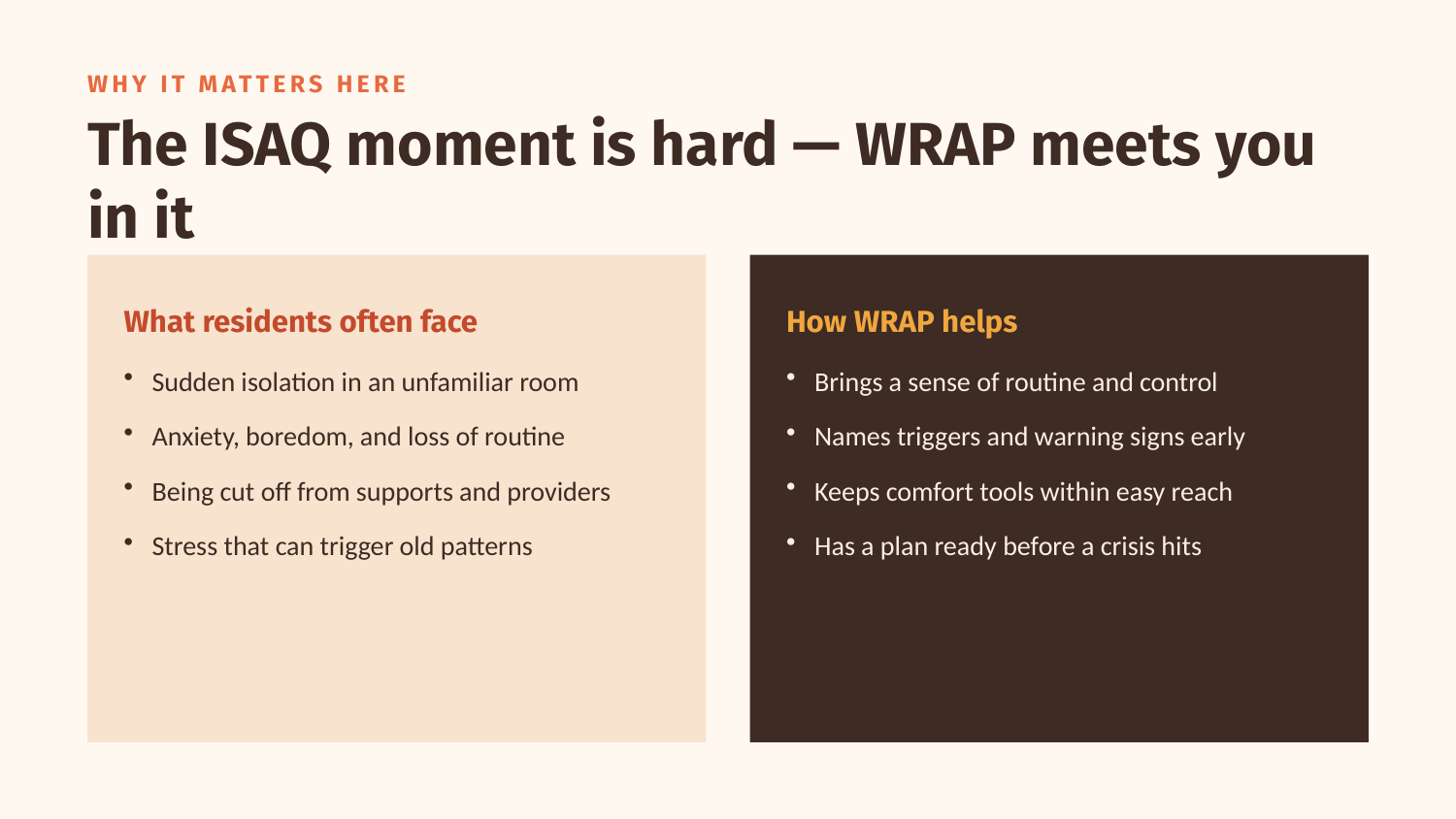

WHY IT MATTERS HERE
The ISAQ moment is hard — WRAP meets you in it

What residents often face
How WRAP helps
Sudden isolation in an unfamiliar room
Anxiety, boredom, and loss of routine
Being cut off from supports and providers
Stress that can trigger old patterns
Brings a sense of routine and control
Names triggers and warning signs early
Keeps comfort tools within easy reach
Has a plan ready before a crisis hits